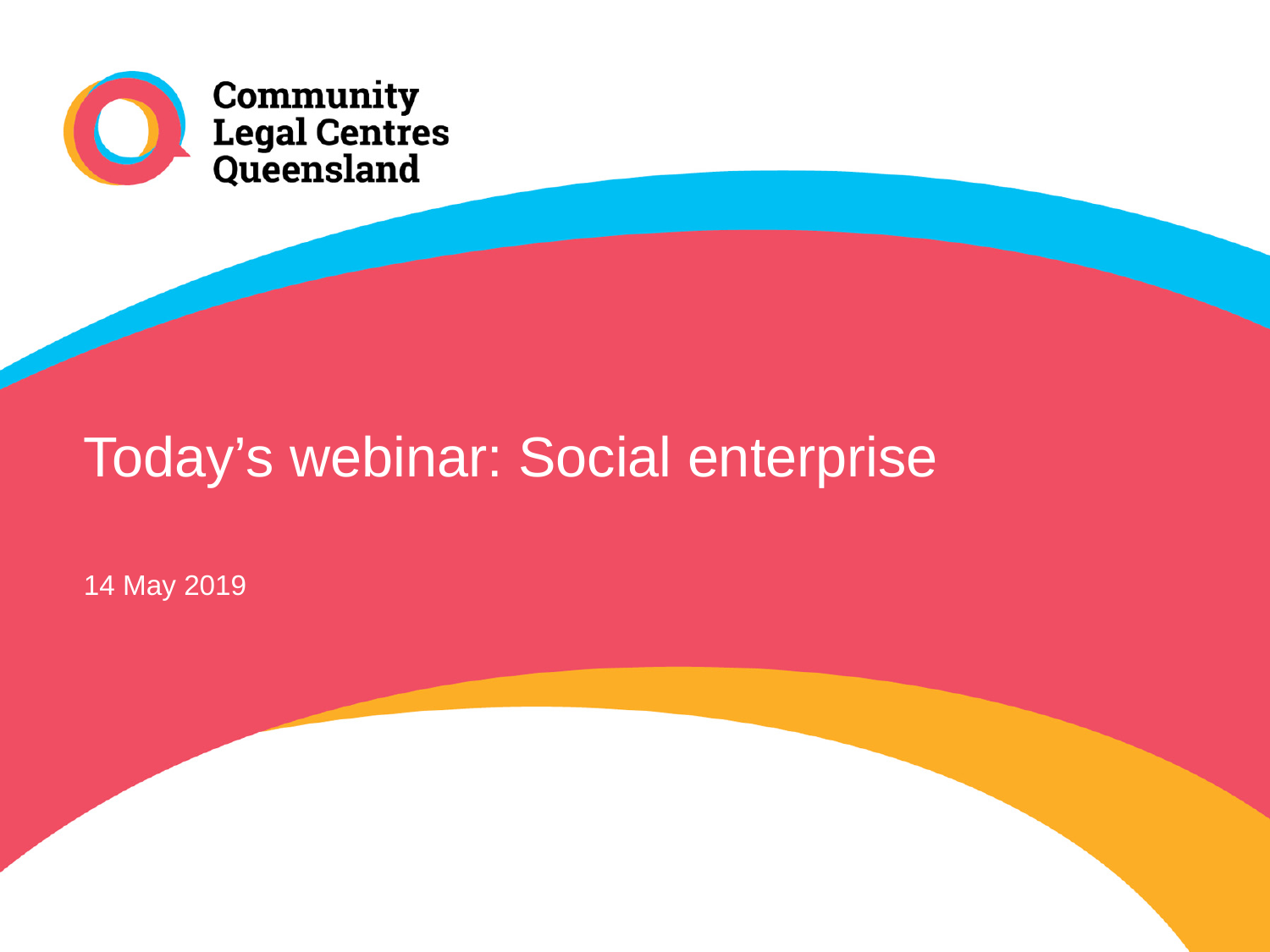

# Today’s webinar: Social enterprise
14 May 2019